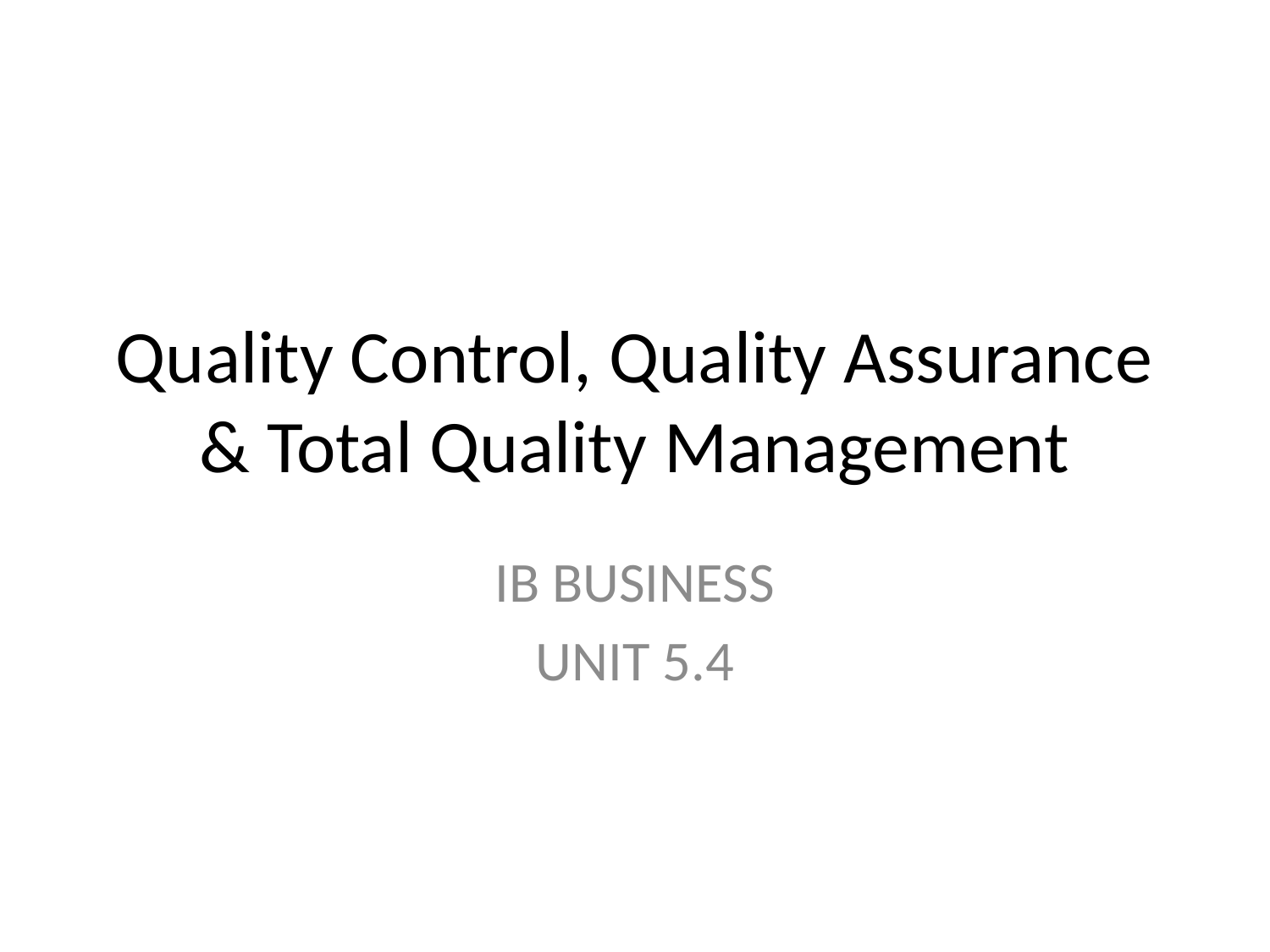

# Quality Control, Quality Assurance & Total Quality Management
IB BUSINESS
UNIT 5.4